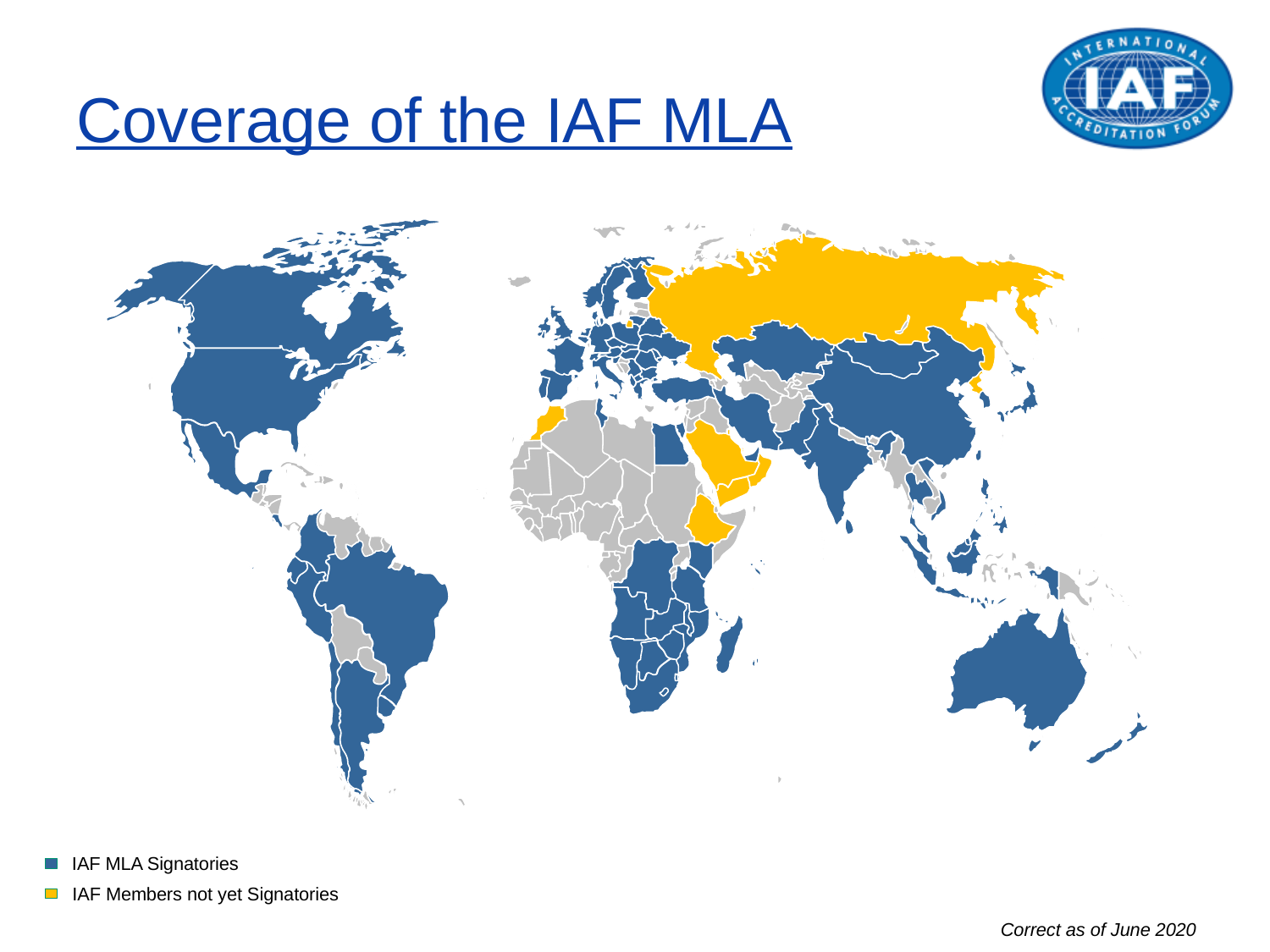

Coverage of the IAF MLA

IAF MLA Signatories

IAF Members not yet Signatories

Correct as of June 2020